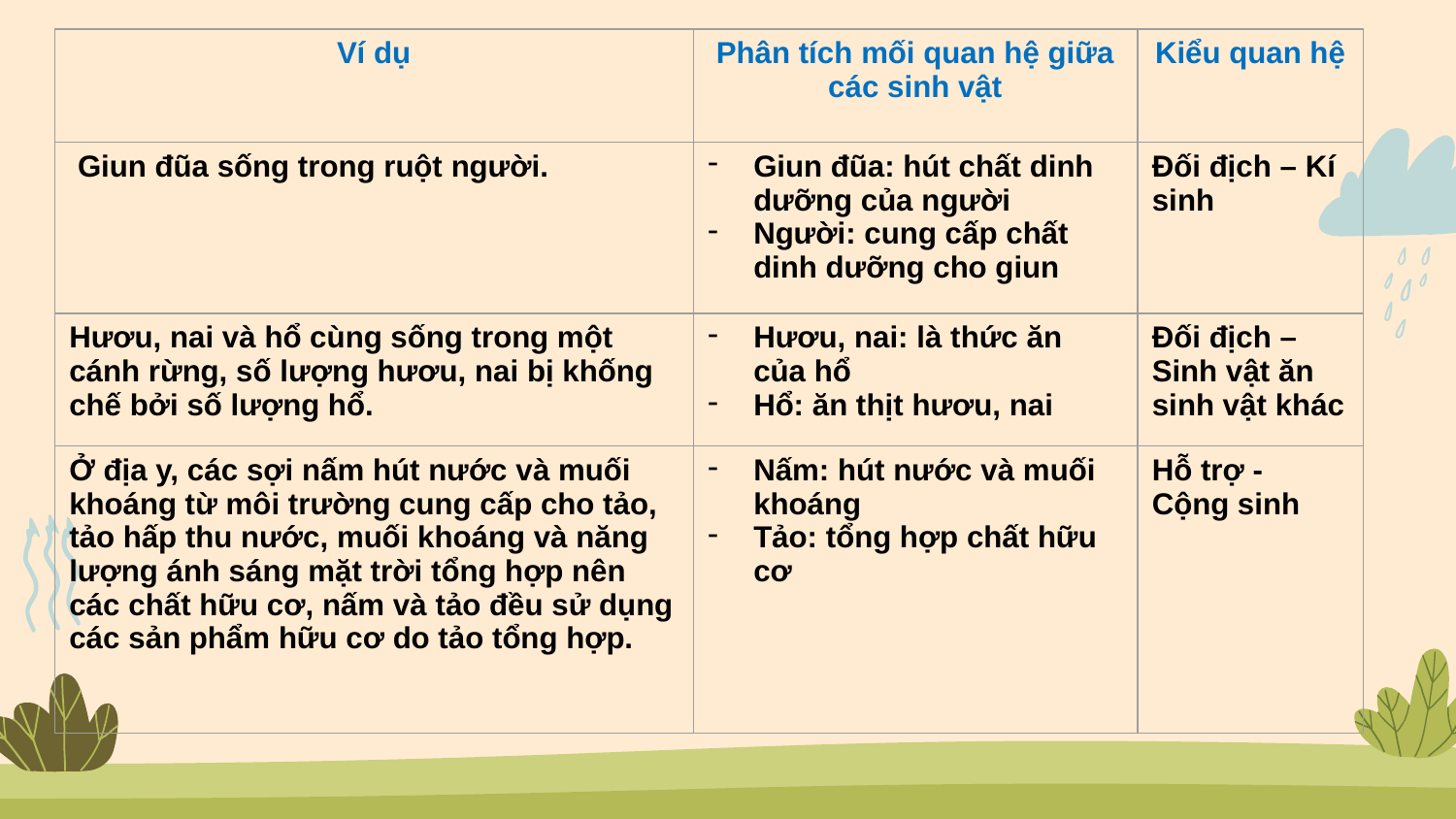

| Ví dụ | Phân tích mối quan hệ giữa các sinh vật | Kiểu quan hệ |
| --- | --- | --- |
| Giun đũa sống trong ruột người. | Giun đũa: hút chất dinh dưỡng của người Người: cung cấp chất dinh dưỡng cho giun | Đối địch – Kí sinh |
| Hươu, nai và hổ cùng sống trong một cánh rừng, số lượng hươu, nai bị khống chế bởi số lượng hổ. | Hươu, nai: là thức ăn của hổ Hổ: ăn thịt hươu, nai | Đối địch – Sinh vật ăn sinh vật khác |
| Ở địa y, các sợi nấm hút nước và muối khoáng từ môi trường cung cấp cho tảo, tảo hấp thu nước, muối khoáng và năng lượng ánh sáng mặt trời tổng hợp nên các chất hữu cơ, nấm và tảo đều sử dụng các sản phẩm hữu cơ do tảo tổng hợp. | Nấm: hút nước và muối khoáng Tảo: tổng hợp chất hữu cơ | Hỗ trợ - Cộng sinh |